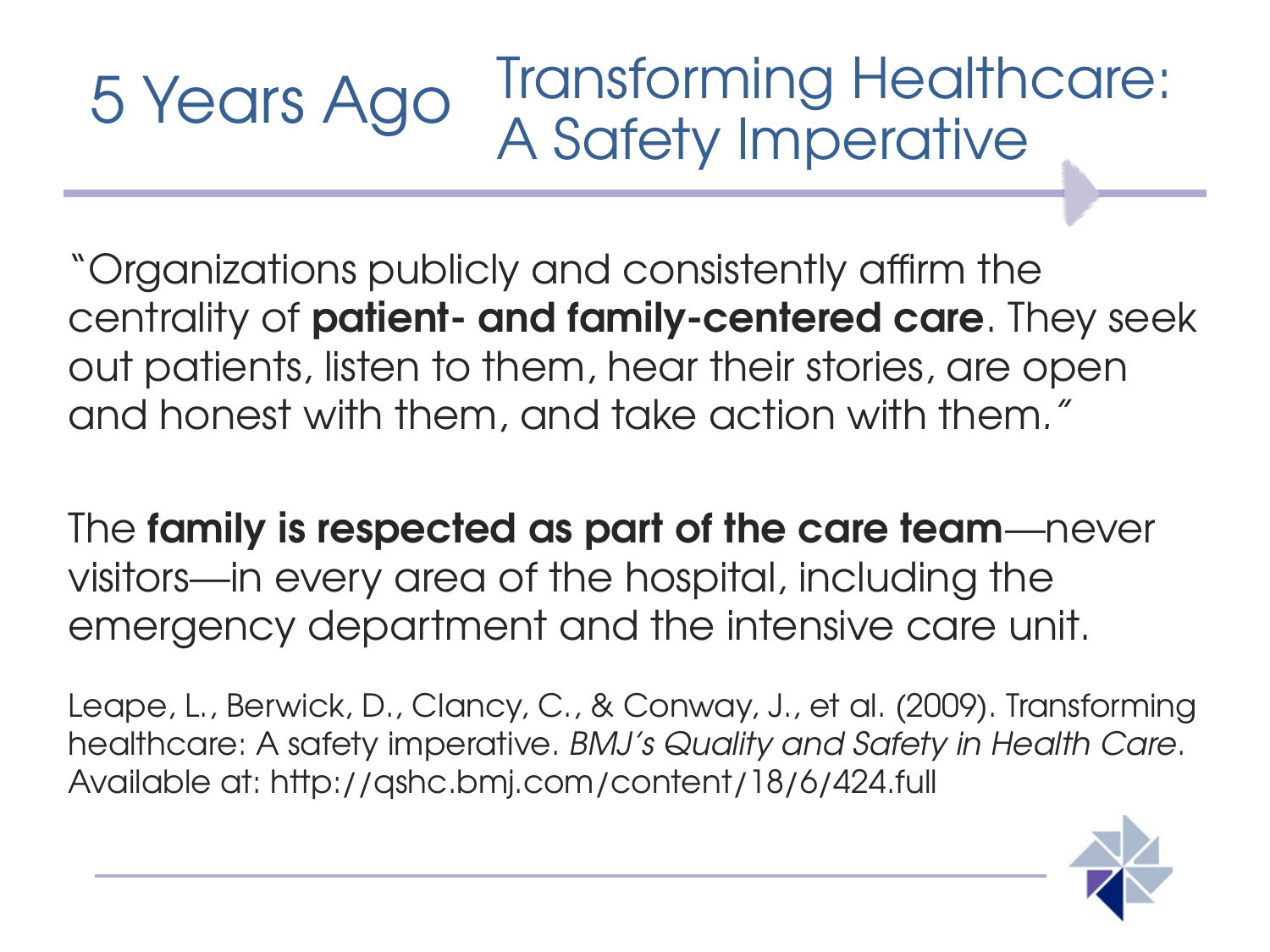

# Transforming Healthcare: A Safety Imperative
5 Years Ago
“Organizations publicly and consistently affirm the centrality of patient- and family-centered care. They seek out patients, listen to them, hear their stories, are open and honest with them, and take action with them.”

The family is respected as part of the care team—never visitors—in every area of the hospital, including the emergency department and the intensive care unit.

Leape, L., Berwick, D., Clancy, C., & Conway, J., et al. (2009). Transforming healthcare: A safety imperative. BMJ’s Quality and Safety in Health Care.  Available at: http://qshc.bmj.com/content/18/6/424.full